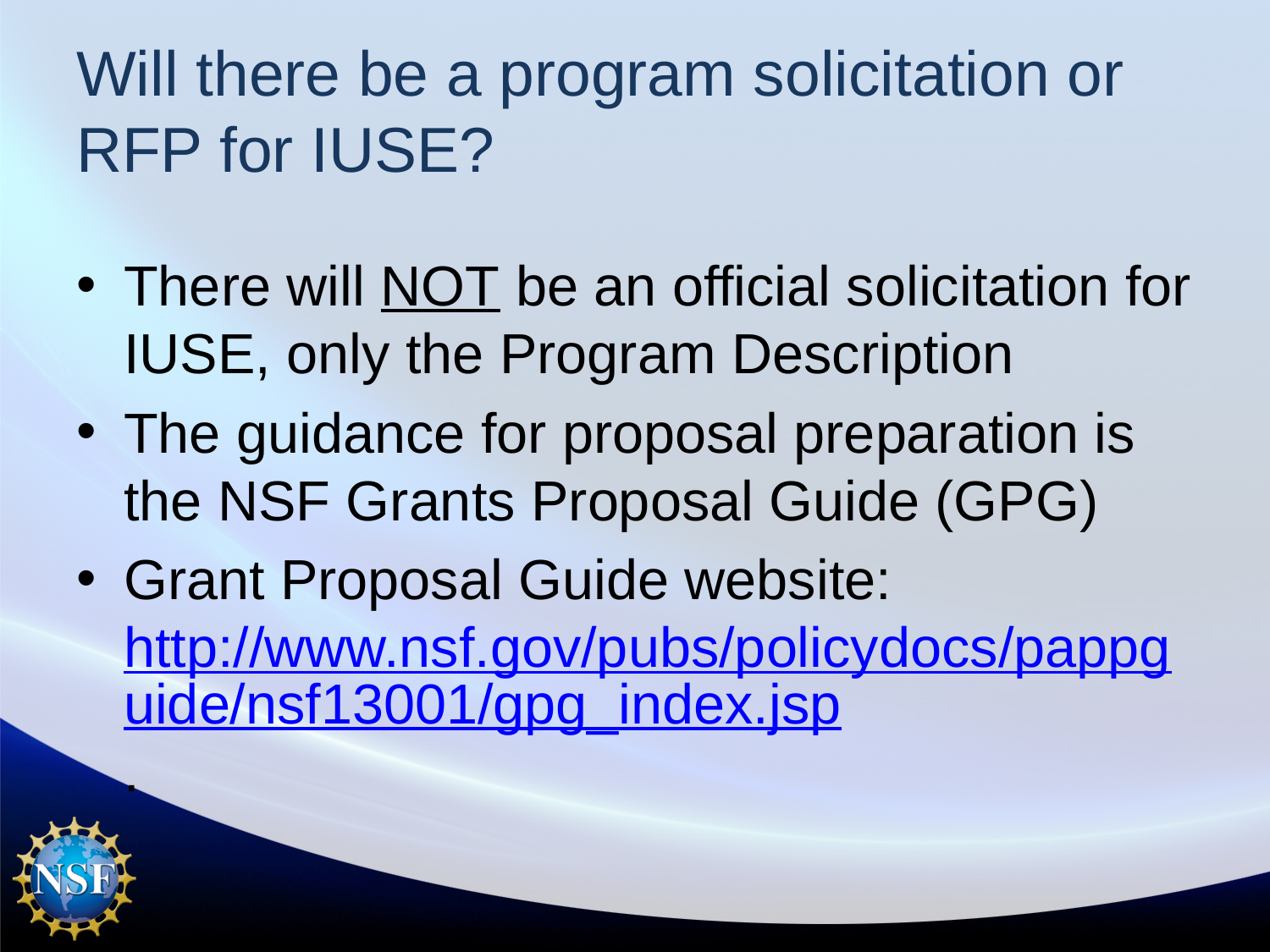

# Will there be a program solicitation or RFP for IUSE?
There will NOT be an official solicitation for IUSE, only the Program Description
The guidance for proposal preparation is the NSF Grants Proposal Guide (GPG)
Grant Proposal Guide website: http://www.nsf.gov/pubs/policydocs/pappguide/nsf13001/gpg_index.jsp.